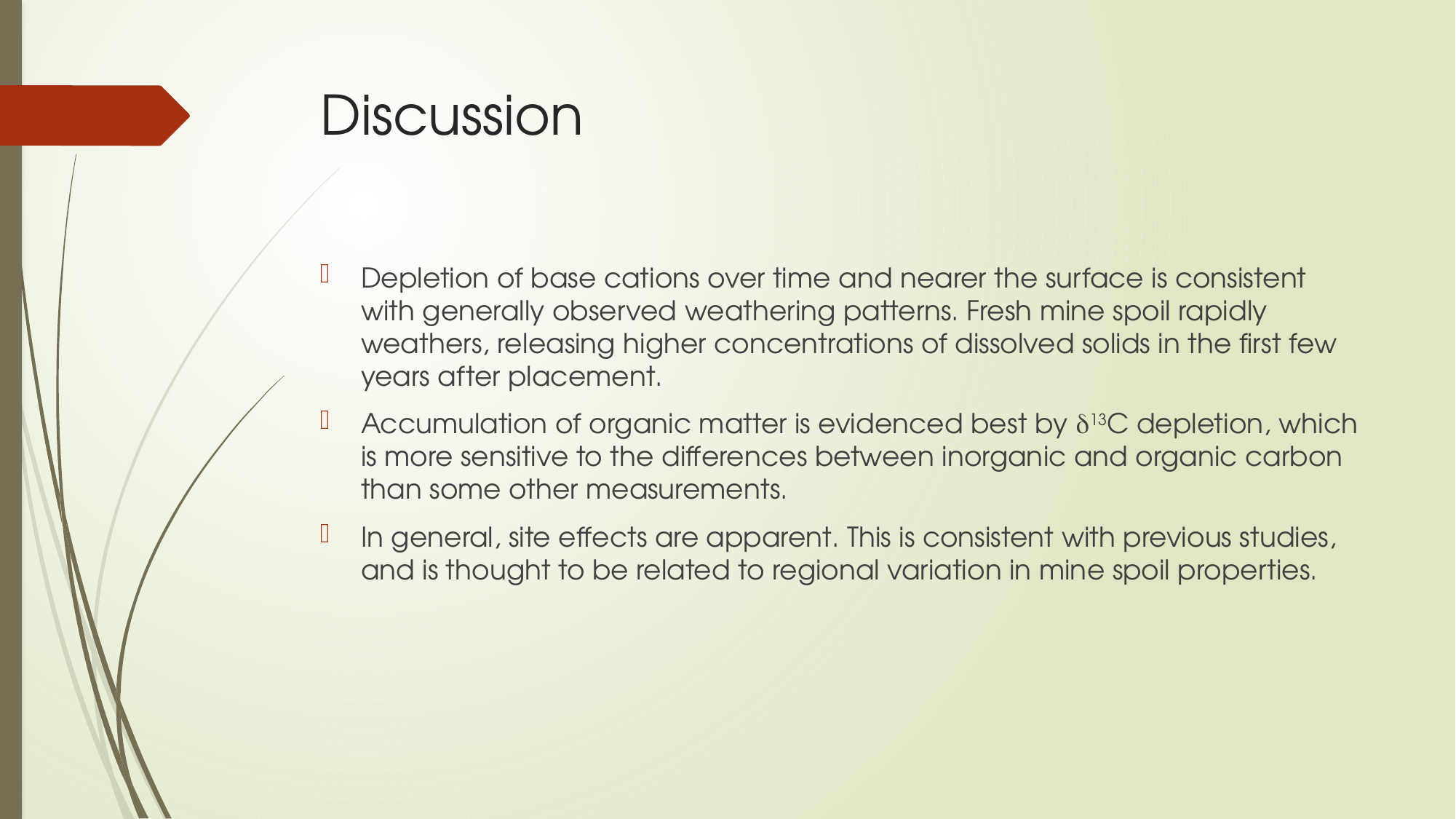

# Discussion
Depletion of base cations over time and nearer the surface is consistent with generally observed weathering patterns. Fresh mine spoil rapidly weathers, releasing higher concentrations of dissolved solids in the first few years after placement.
Accumulation of organic matter is evidenced best by δ13C depletion, which is more sensitive to the differences between inorganic and organic carbon than some other measurements.
In general, site effects are apparent. This is consistent with previous studies, and is thought to be related to regional variation in mine spoil properties.